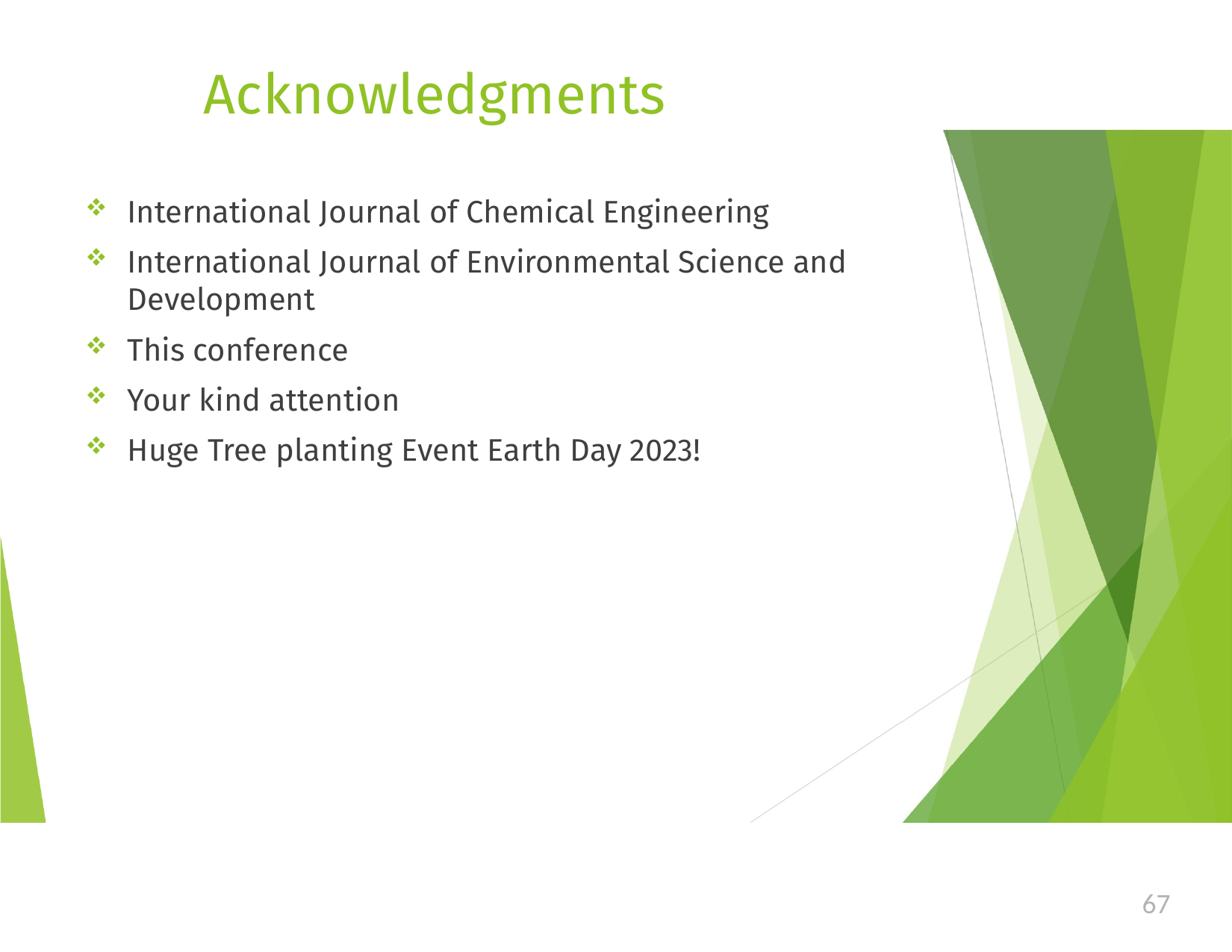

# Acknowledgments
International Journal of Chemical Engineering
International Journal of Environmental Science and Development
This conference
Your kind attention
Huge Tree planting Event Earth Day 2023!
67